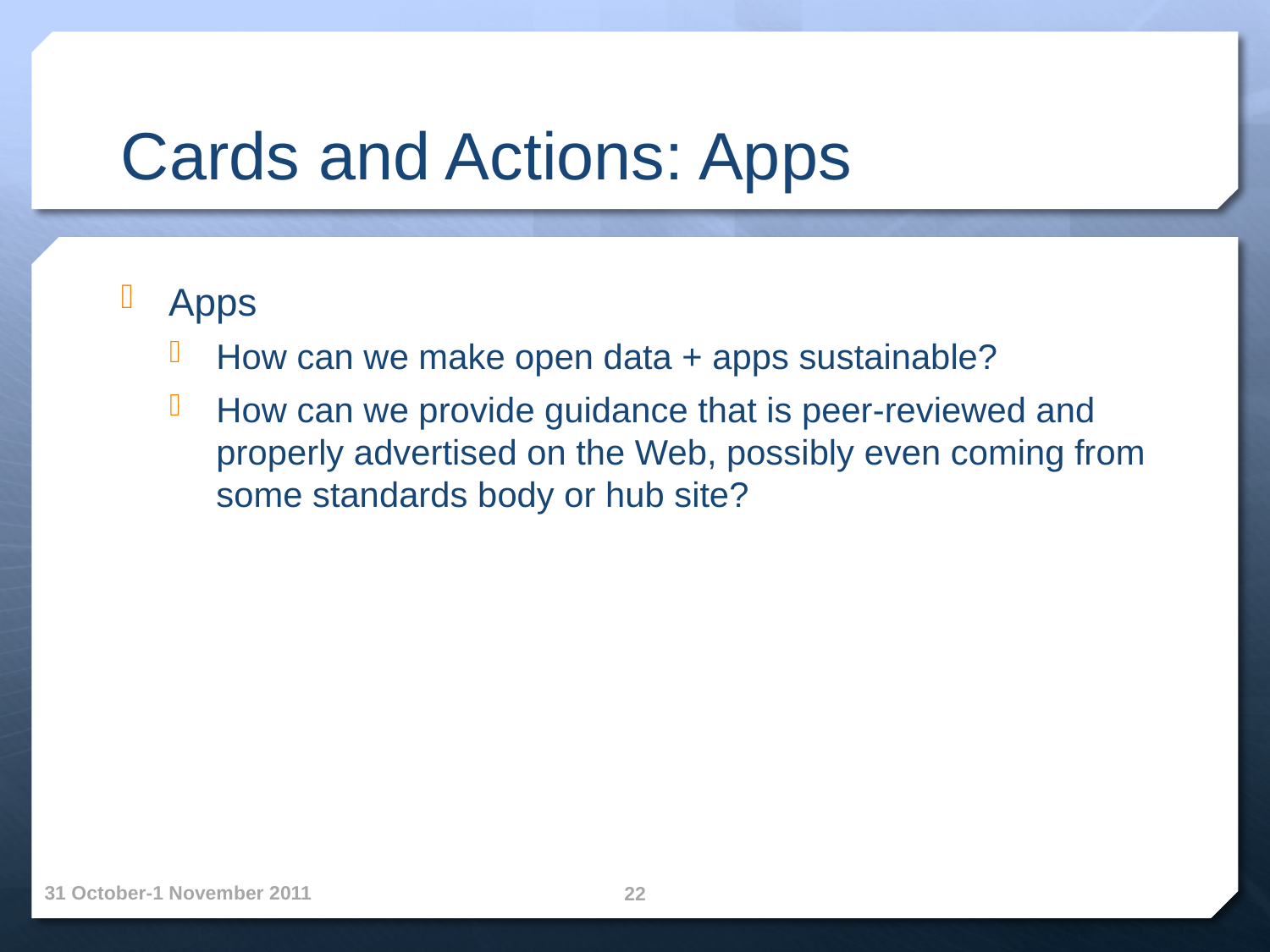

# Cards and Actions: Apps
Apps
How can we make open data + apps sustainable?
How can we provide guidance that is peer-reviewed and properly advertised on the Web, possibly even coming from some standards body or hub site?
31 October-1 November 2011
22